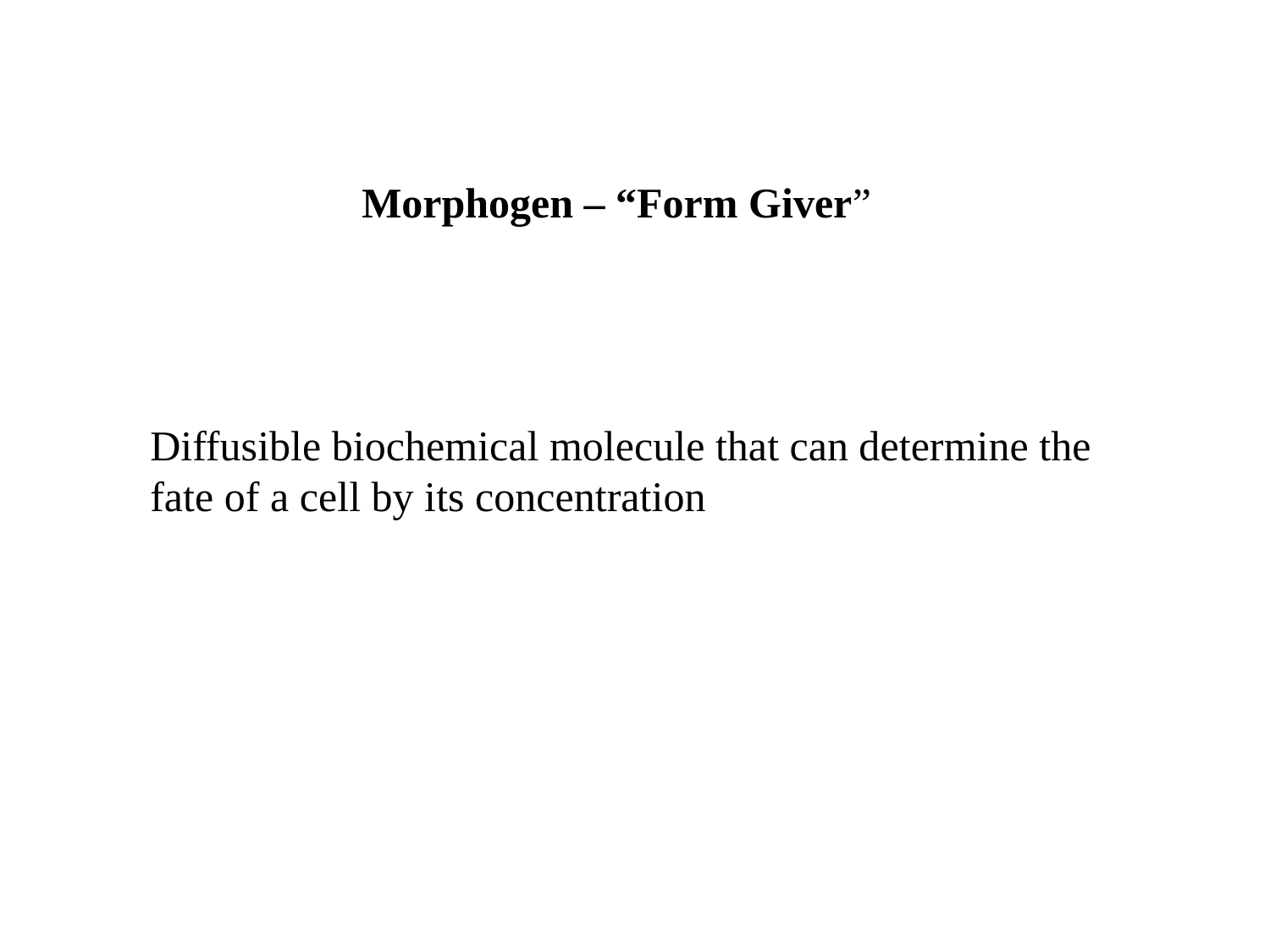

Morphogen – “Form Giver”

Diffusible biochemical molecule that can determine the fate of a cell by its concentration